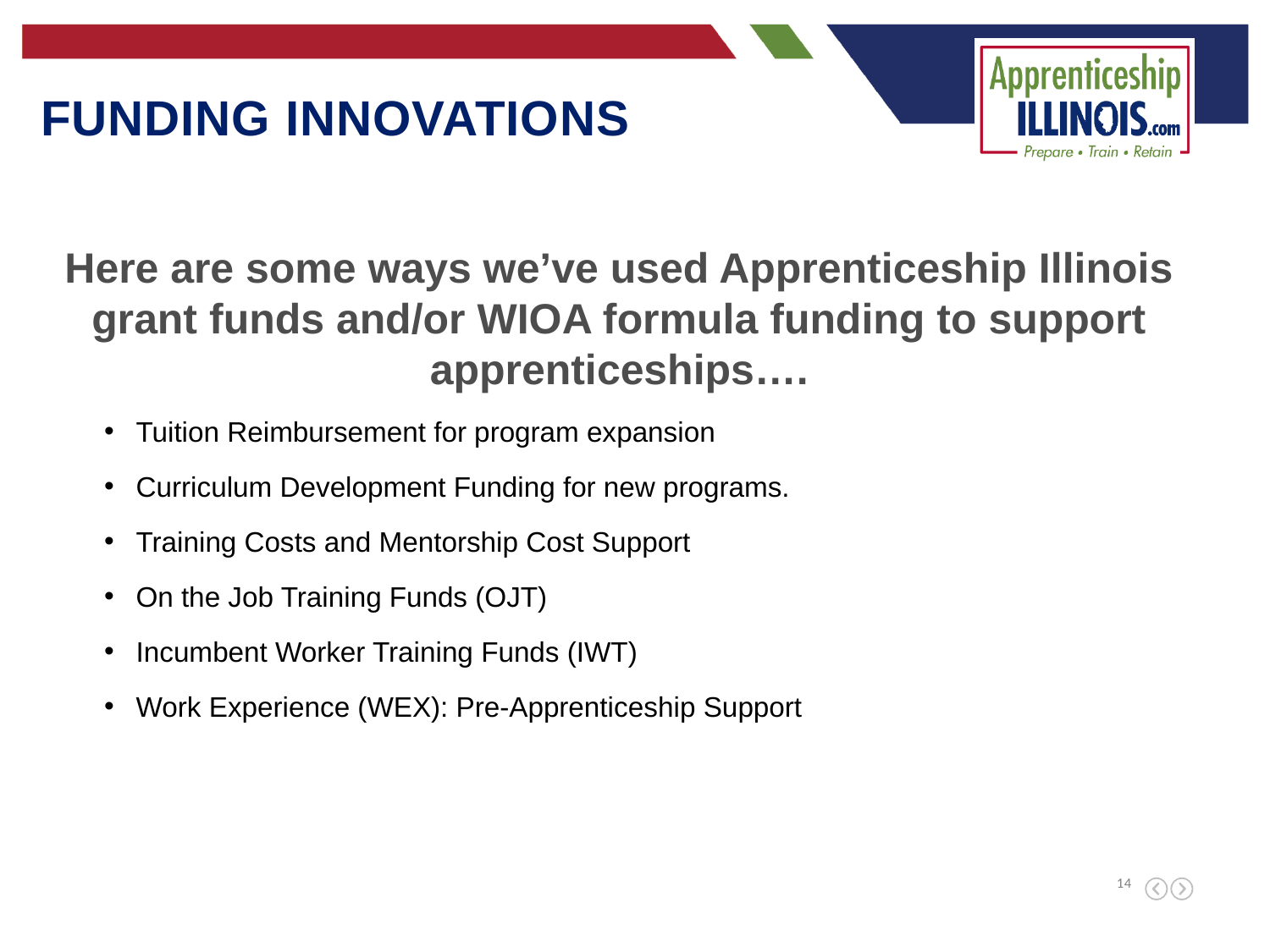

Funding innovations

Here are some ways we’ve used Apprenticeship Illinois grant funds and/or WIOA formula funding to support apprenticeships….
Tuition Reimbursement for program expansion
Curriculum Development Funding for new programs.
Training Costs and Mentorship Cost Support
On the Job Training Funds (OJT)
Incumbent Worker Training Funds (IWT)
Work Experience (WEX): Pre-Apprenticeship Support